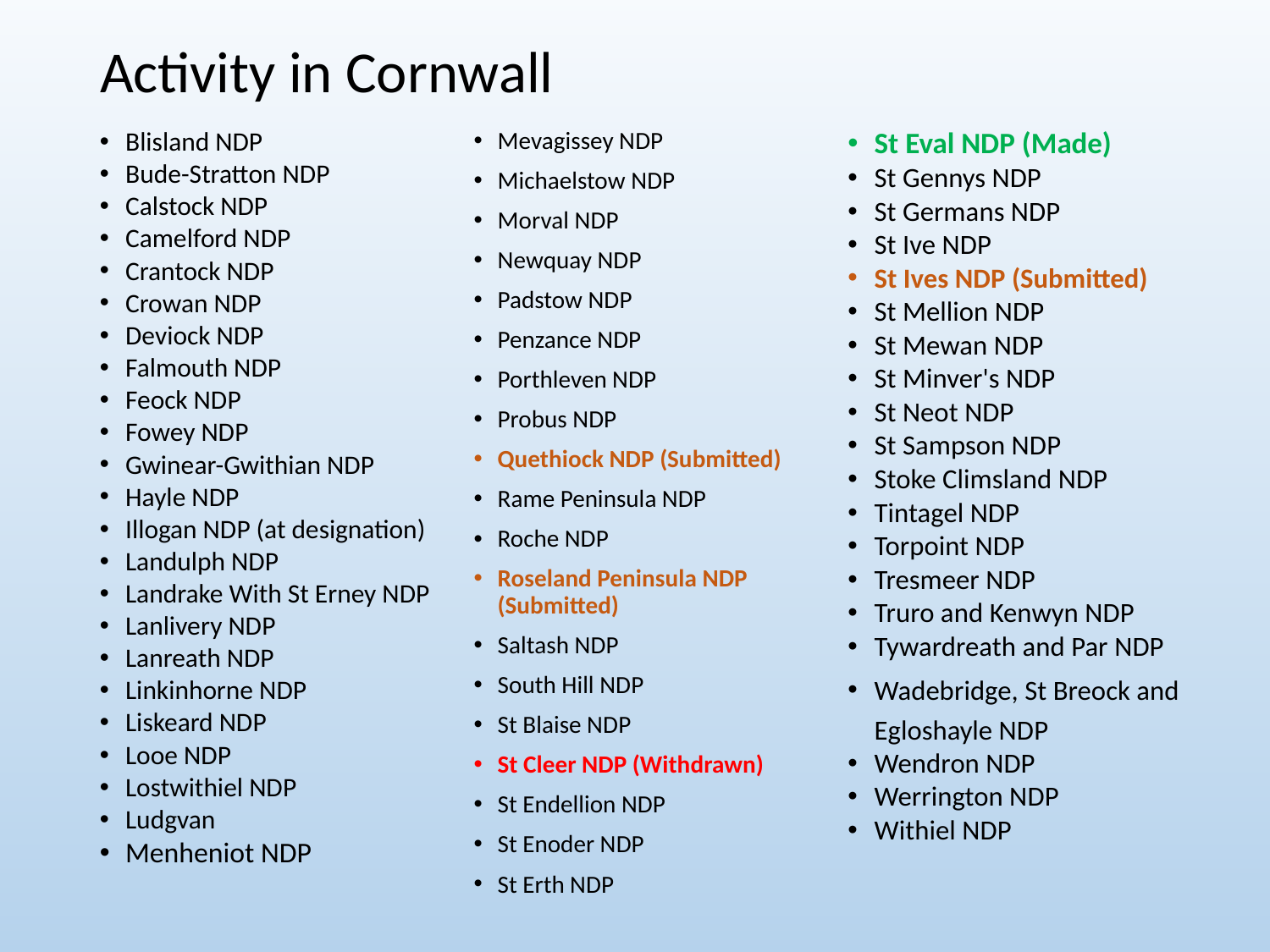

# Activity in Cornwall
Blisland NDP
Bude-Stratton NDP
Calstock NDP
Camelford NDP
Crantock NDP
Crowan NDP
Deviock NDP
Falmouth NDP
Feock NDP
Fowey NDP
Gwinear-Gwithian NDP
Hayle NDP
Illogan NDP (at designation)
Landulph NDP
Landrake With St Erney NDP
Lanlivery NDP
Lanreath NDP
Linkinhorne NDP
Liskeard NDP
Looe NDP
Lostwithiel NDP
Ludgvan
Menheniot NDP

Mevagissey NDP
Michaelstow NDP
Morval NDP
Newquay NDP
Padstow NDP
Penzance NDP
Porthleven NDP
Probus NDP
Quethiock NDP (Submitted)
Rame Peninsula NDP
Roche NDP
Roseland Peninsula NDP (Submitted)
Saltash NDP
South Hill NDP
St Blaise NDP
St Cleer NDP (Withdrawn)
St Endellion NDP
St Enoder NDP
St Erth NDP
St Eval NDP (Made)
St Gennys NDP
St Germans NDP
St Ive NDP
St Ives NDP (Submitted)
St Mellion NDP
St Mewan NDP
St Minver's NDP
St Neot NDP
St Sampson NDP
Stoke Climsland NDP
Tintagel NDP
Torpoint NDP
Tresmeer NDP
Truro and Kenwyn NDP
Tywardreath and Par NDP
Wadebridge, St Breock and Egloshayle NDP
Wendron NDP
Werrington NDP
Withiel NDP